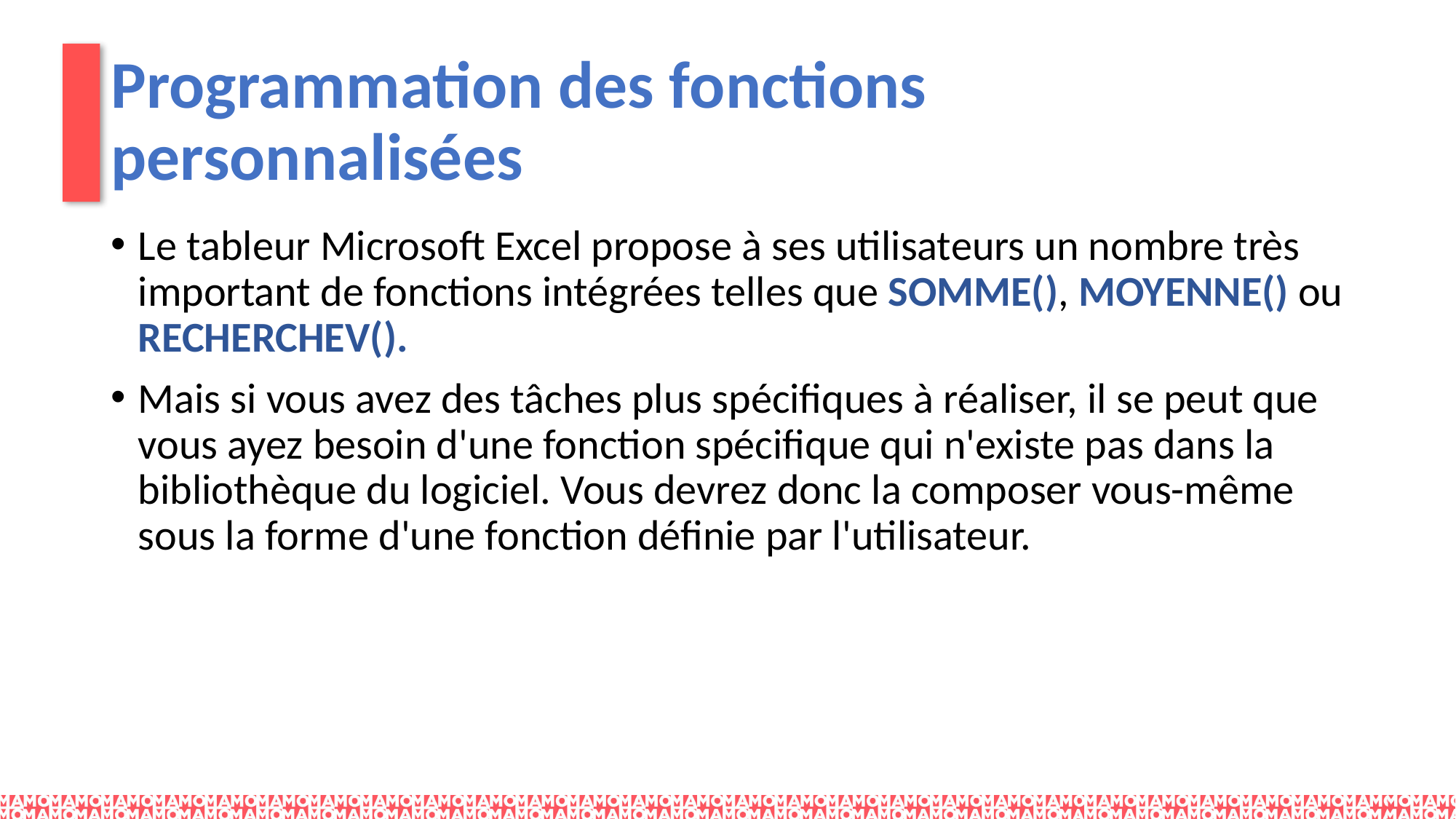

# Programmation des fonctions personnalisées
Le tableur Microsoft Excel propose à ses utilisateurs un nombre très important de fonctions intégrées telles que SOMME(), MOYENNE() ou RECHERCHEV().
Mais si vous avez des tâches plus spécifiques à réaliser, il se peut que vous ayez besoin d'une fonction spécifique qui n'existe pas dans la bibliothèque du logiciel. Vous devrez donc la composer vous-même sous la forme d'une fonction définie par l'utilisateur.